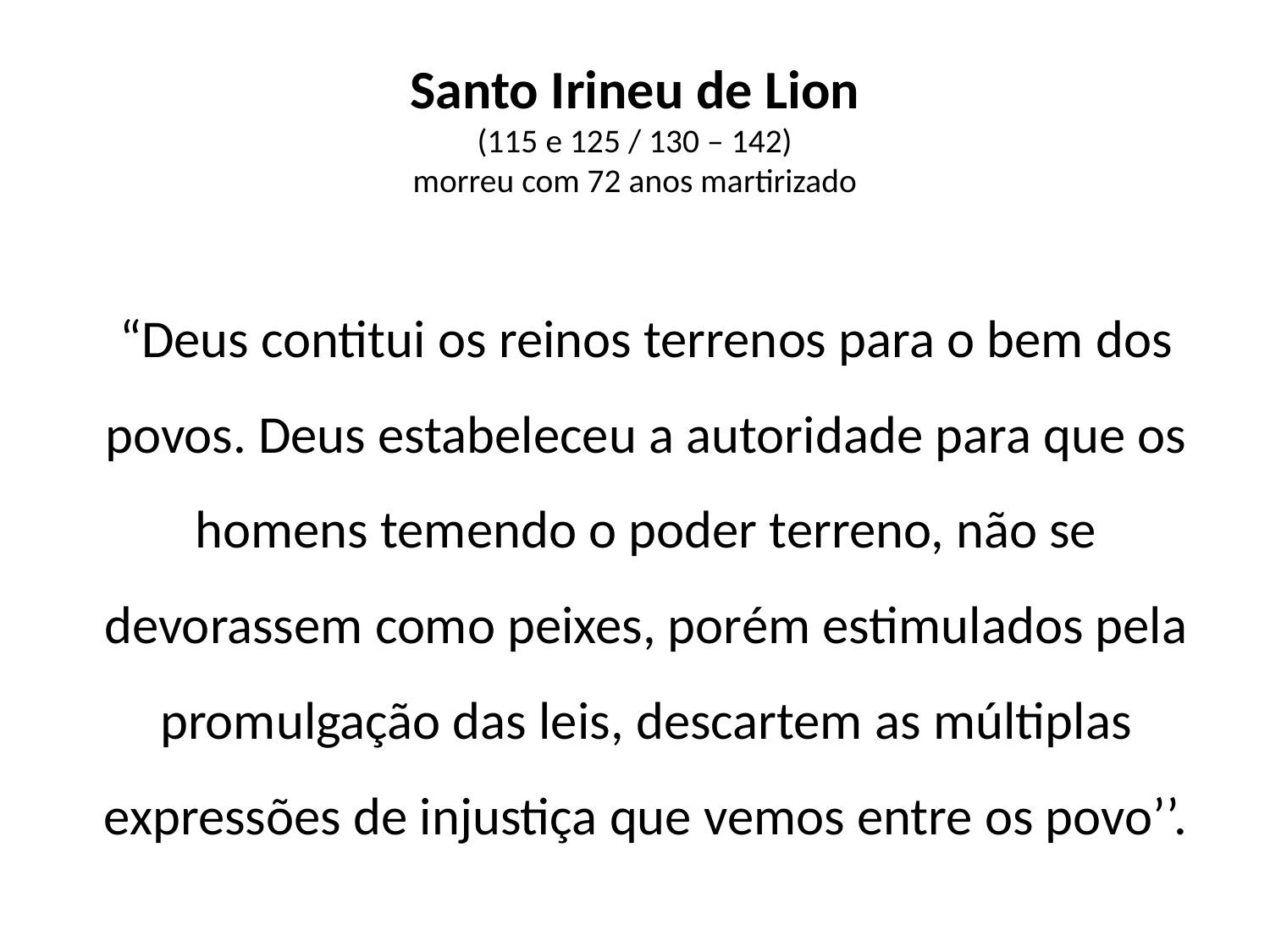

# Santo Irineu de Lion (115 e 125 / 130 – 142) morreu com 72 anos martirizado
“Deus contitui os reinos terrenos para o bem dos povos. Deus estabeleceu a autoridade para que os homens temendo o poder terreno, não se devorassem como peixes, porém estimulados pela promulgação das leis, descartem as múltiplas expressões de injustiça que vemos entre os povo’’.